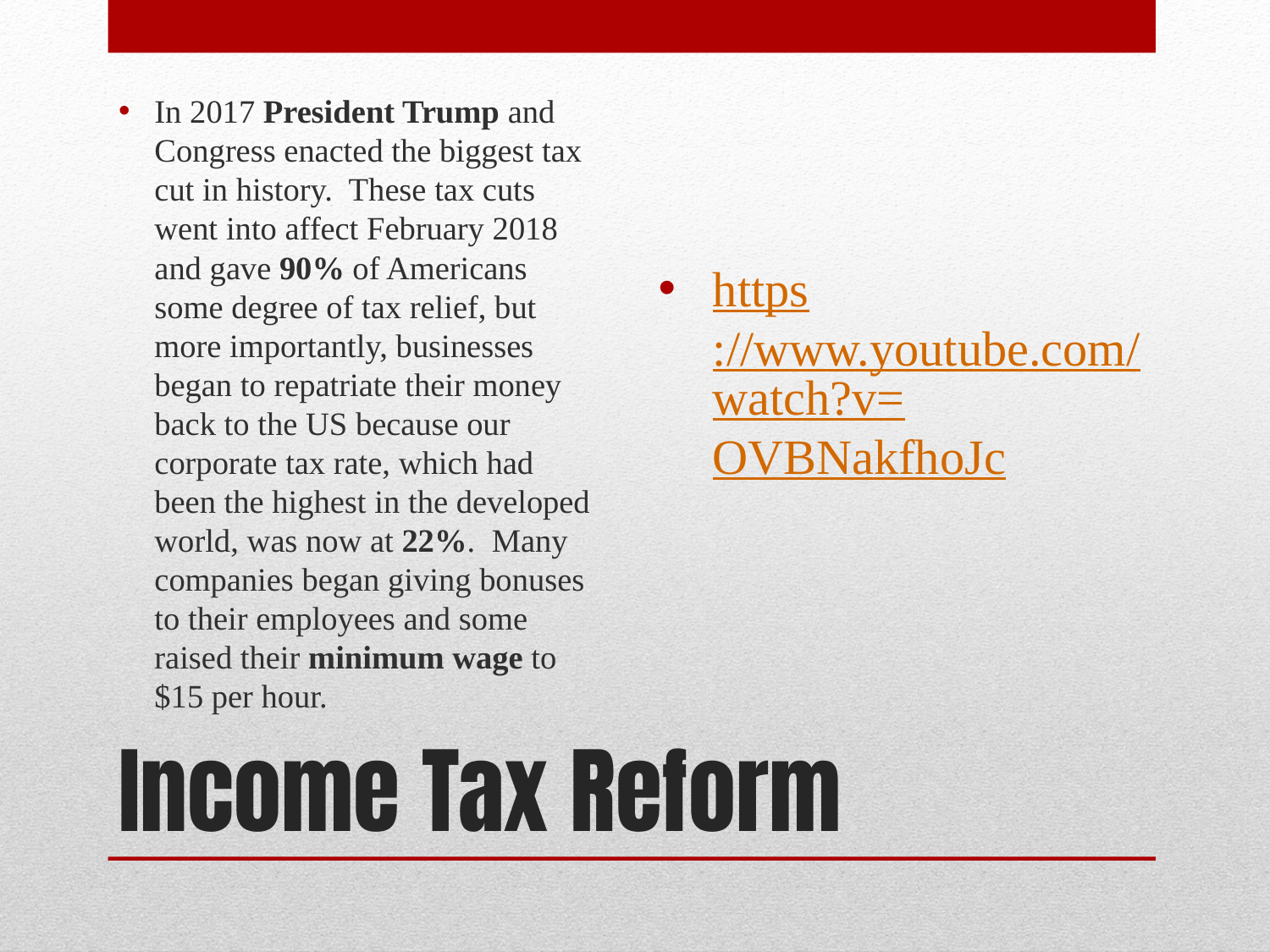

In 2017 President Trump and Congress enacted the biggest tax cut in history.  These tax cuts went into affect February 2018 and gave 90% of Americans some degree of tax relief, but more importantly, businesses began to repatriate their money back to the US because our corporate tax rate, which had been the highest in the developed world, was now at 22%.  Many companies began giving bonuses to their employees and some raised their minimum wage to $15 per hour.

https://www.youtube.com/watch?v=OVBNakfhoJc

# Income Tax Reform